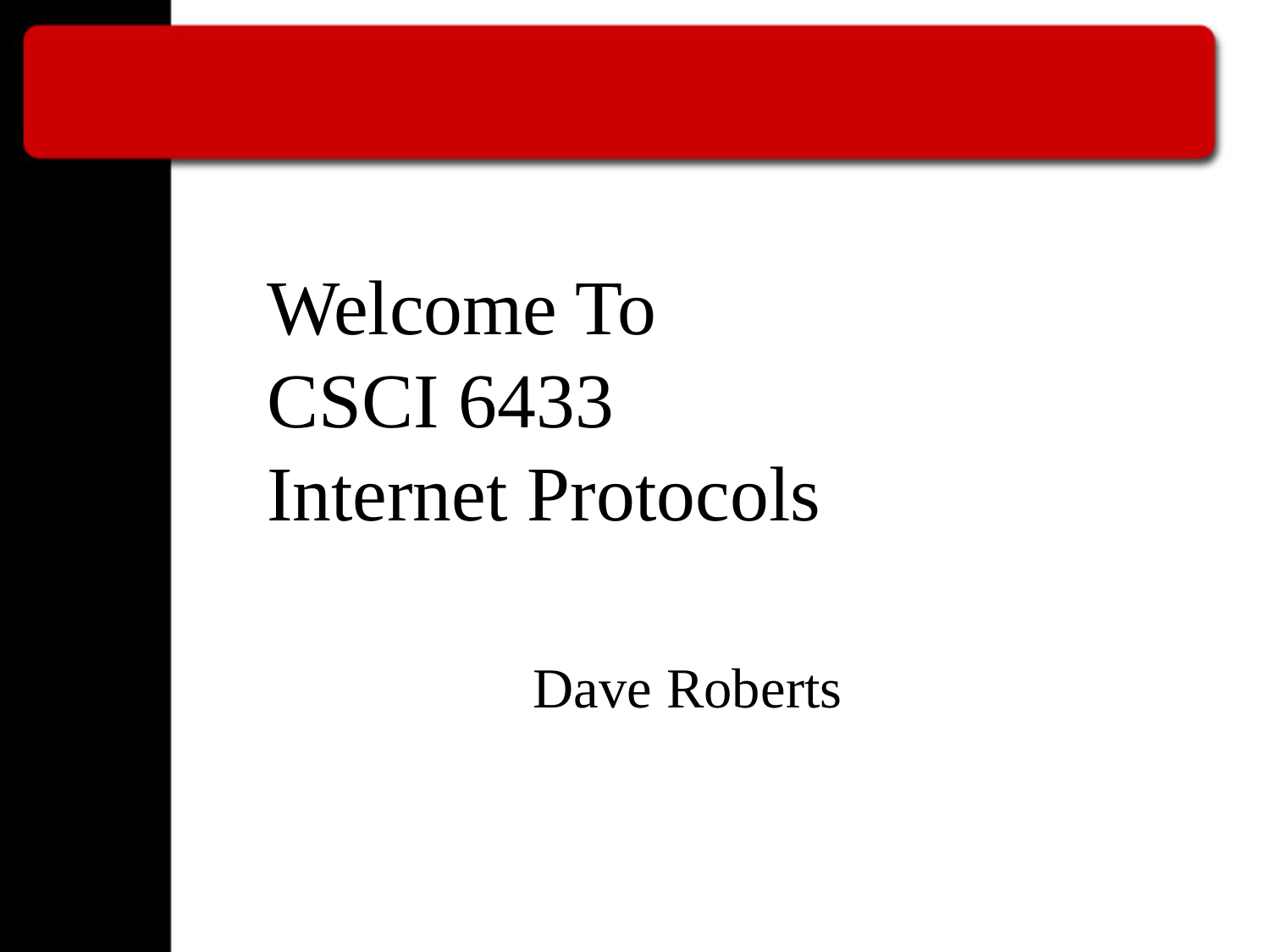

# Welcome To CSCI 6433 Internet Protocols
Dave Roberts